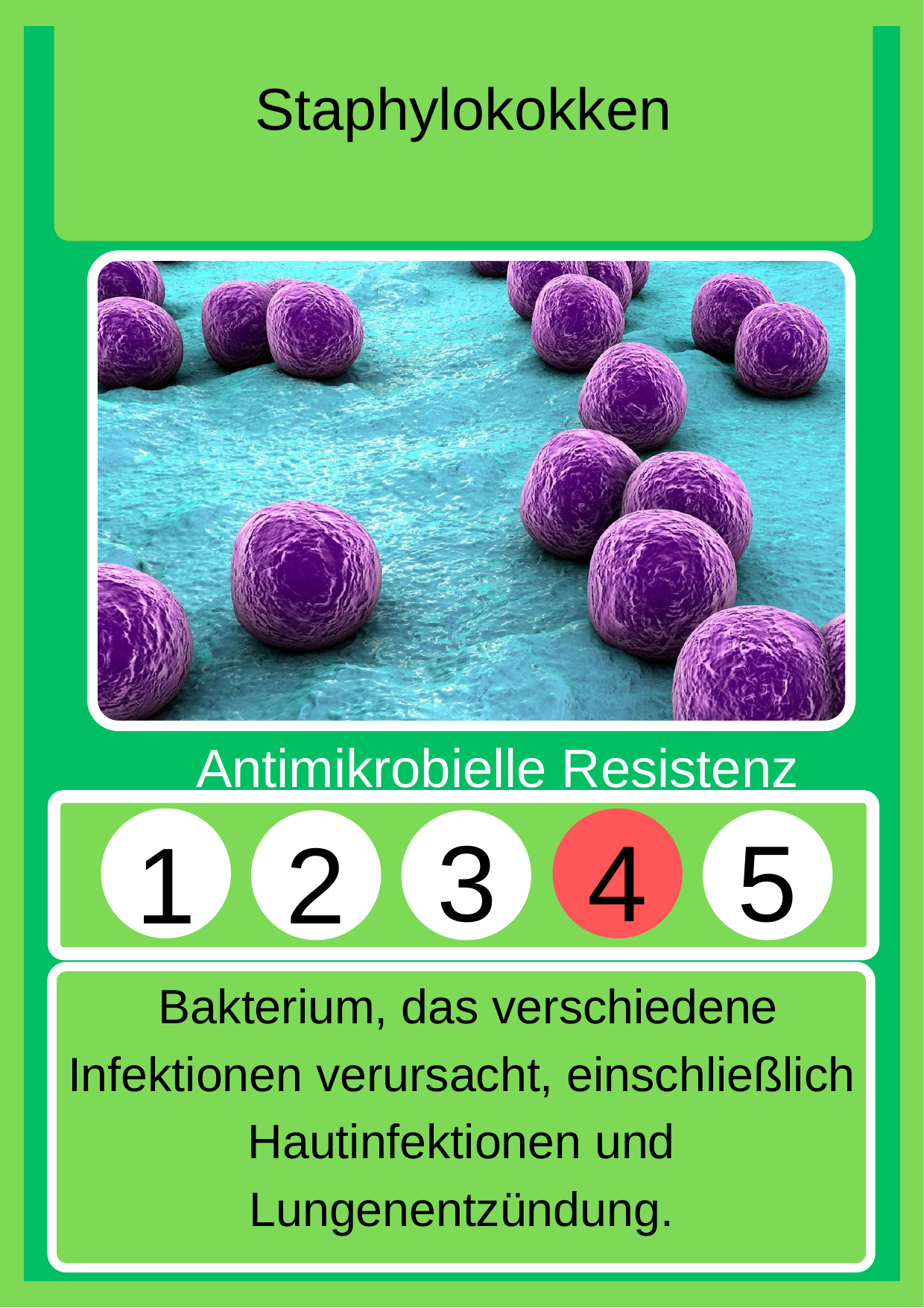

Staphylokokken

Antimikrobielle Resistenz
3
4
5
1
2

 Bakterium, das verschiedene Infektionen verursacht, einschließlich Hautinfektionen und Lungenentzündung.